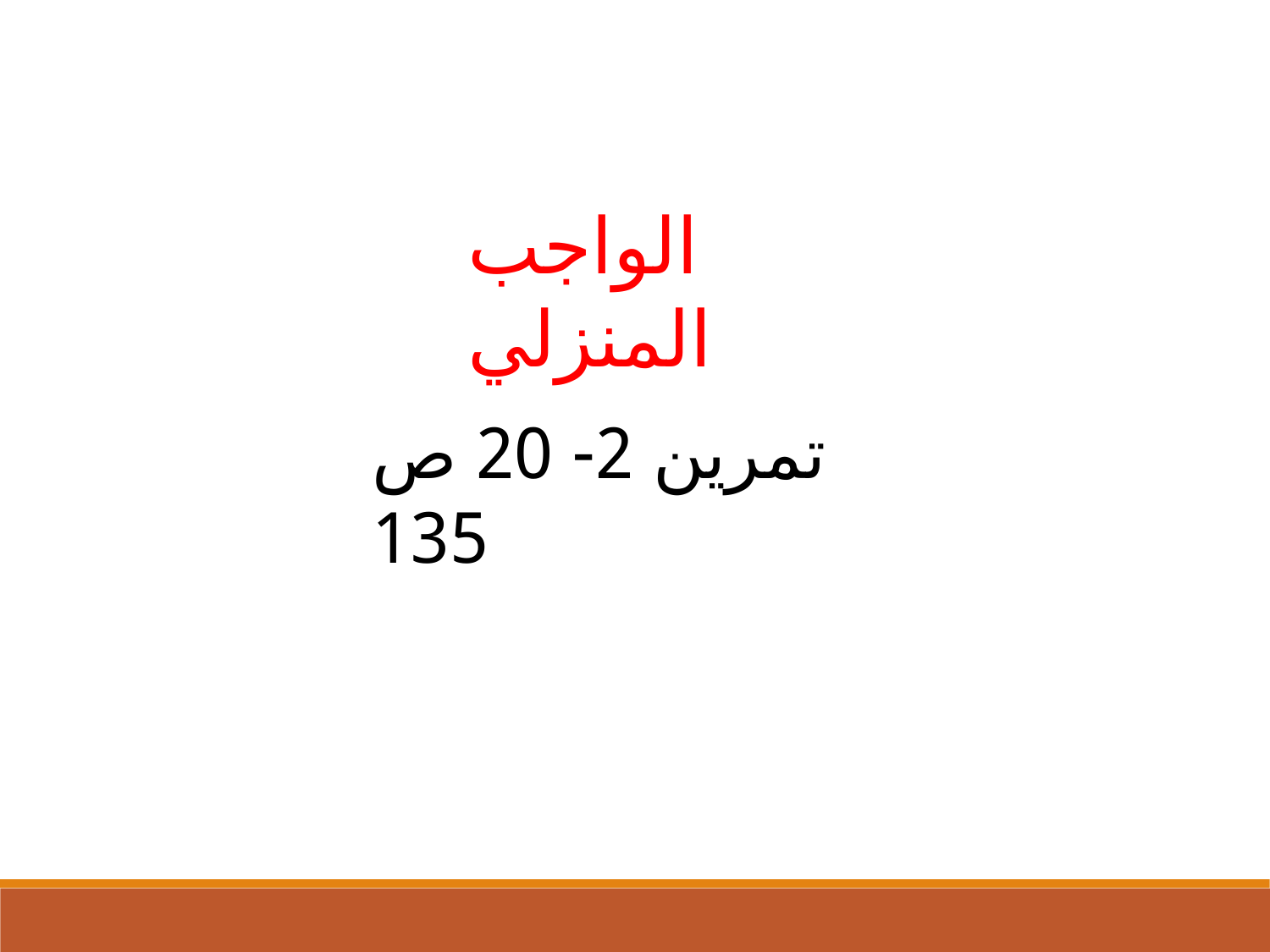

الواجب المنزلي
تمرين 2- 20 ص 135